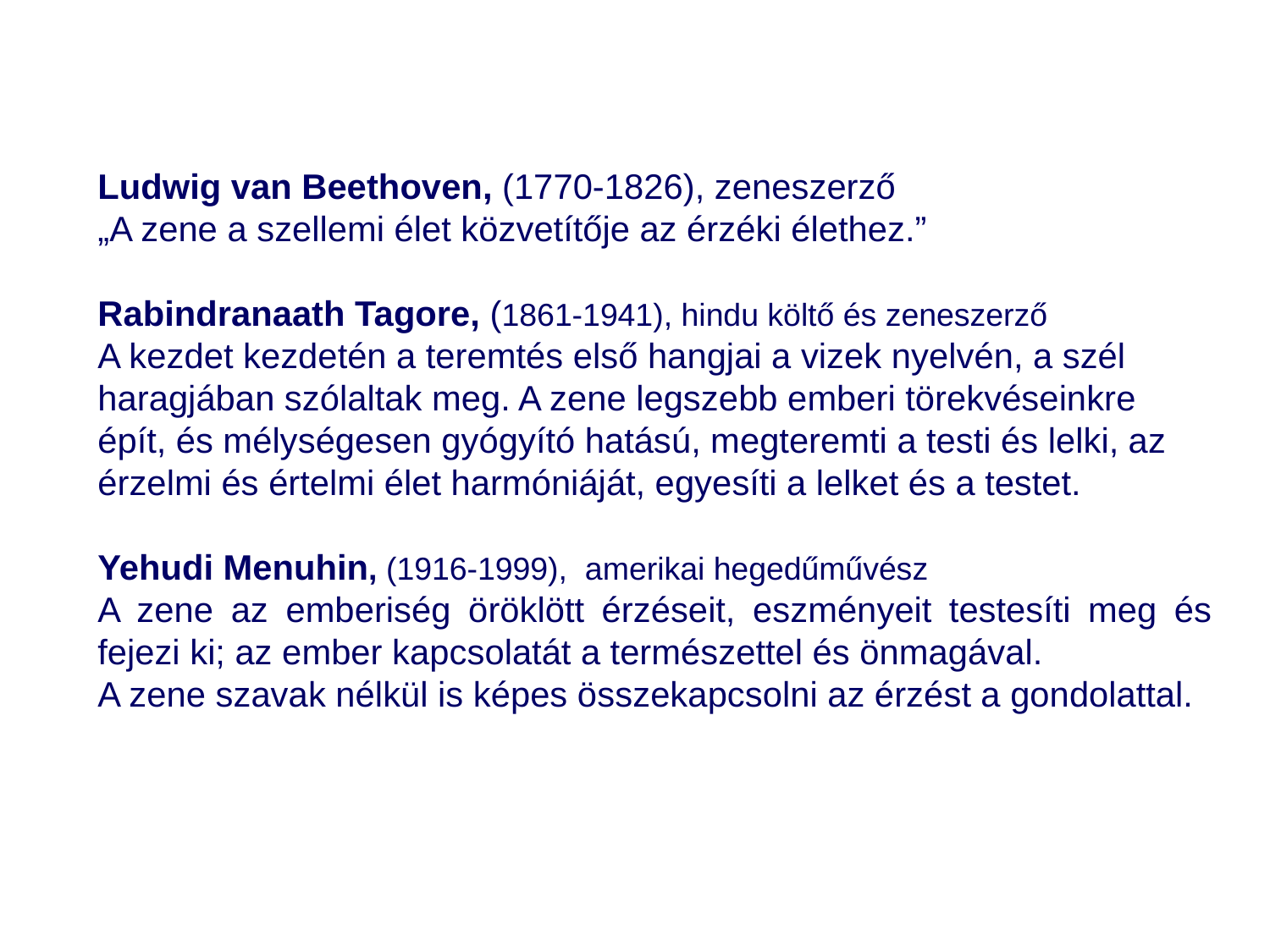

Ludwig van Beethoven, (1770-1826), zeneszerző
„A zene a szellemi élet közvetítője az érzéki élethez.”

Rabindranaath Tagore, (1861-1941), hindu költő és zeneszerző
A kezdet kezdetén a teremtés első hangjai a vizek nyelvén, a szél haragjában szólaltak meg. A zene legszebb emberi törekvéseinkre épít, és mélységesen gyógyító hatású, megteremti a testi és lelki, az érzelmi és értelmi élet harmóniáját, egyesíti a lelket és a testet.

Yehudi Menuhin, (1916-1999),  amerikai hegedűművész
A zene az emberiség öröklött érzéseit, eszményeit testesíti meg és fejezi ki; az ember kapcsolatát a természettel és önmagával.
A zene szavak nélkül is képes összekapcsolni az érzést a gondolattal.